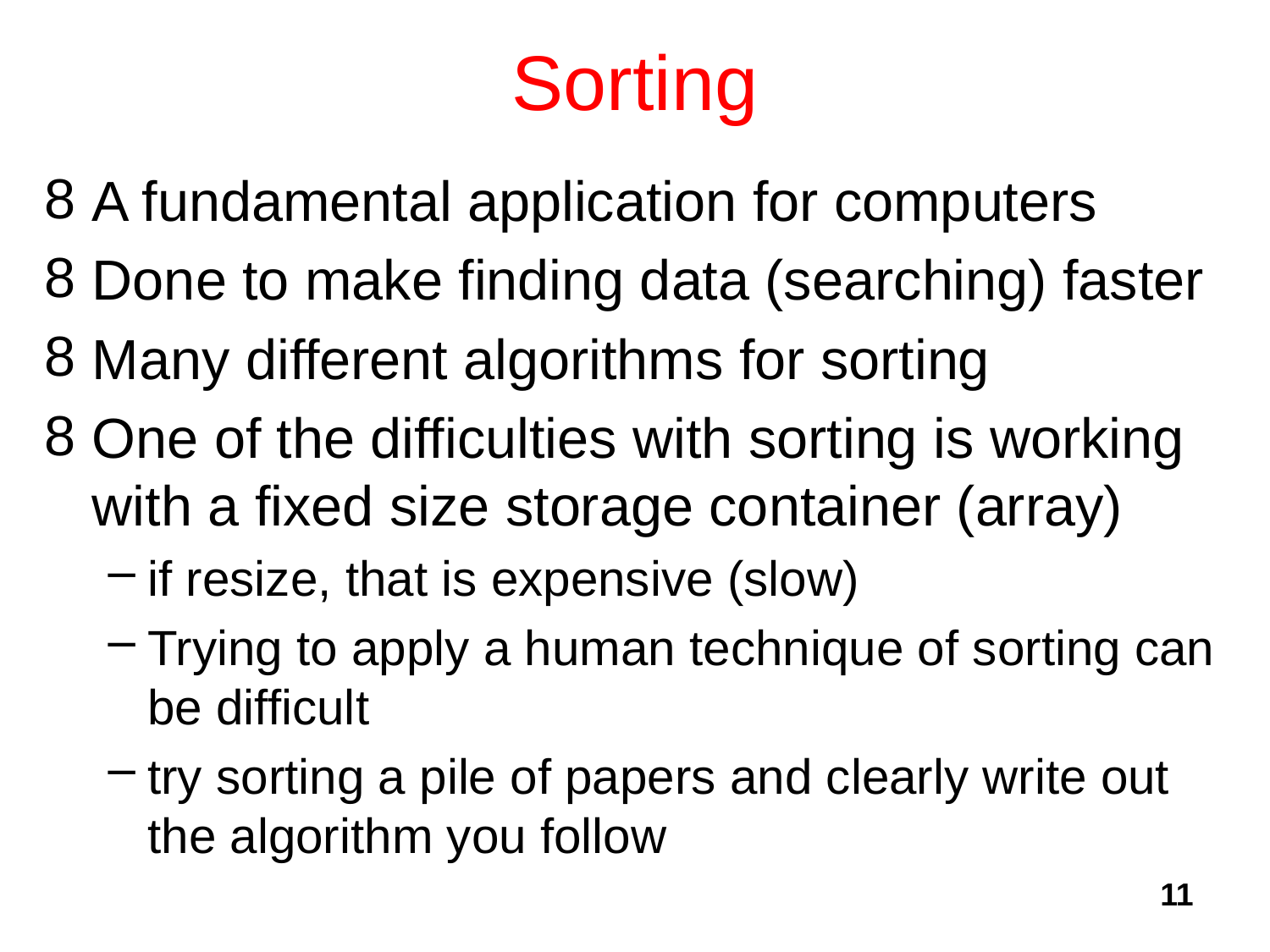

# Sorting
A fundamental application for computers
Done to make finding data (searching) faster
Many different algorithms for sorting
One of the difficulties with sorting is working with a fixed size storage container (array)
if resize, that is expensive (slow)
Trying to apply a human technique of sorting can be difficult
try sorting a pile of papers and clearly write out the algorithm you follow
11